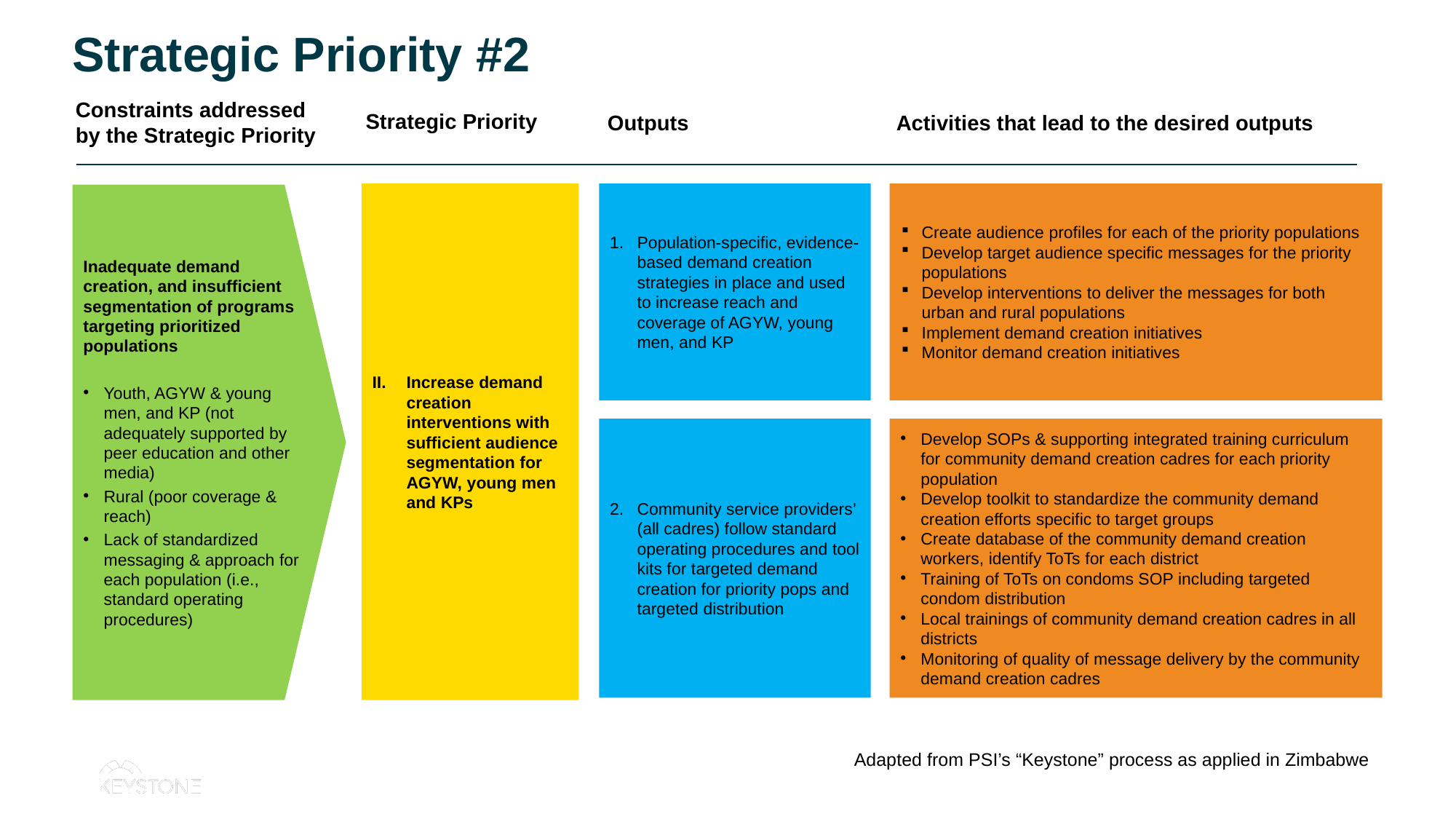

# Strategic Priority #2
Constraints addressed
by the Strategic Priority
Strategic Priority
Activities that lead to the desired outputs
Outputs
Increase demand creation interventions with sufficient audience segmentation for  AGYW, young men and KPs
Population-specific, evidence-based demand creation strategies in place and used to increase reach and coverage of AGYW, young men, and KP
Create audience profiles for each of the priority populations
Develop target audience specific messages for the priority populations
Develop interventions to deliver the messages for both urban and rural populations
Implement demand creation initiatives
Monitor demand creation initiatives
Inadequate demand creation, and insufficient segmentation of programs targeting prioritized populations

Youth, AGYW & young men, and KP (not adequately supported by peer education and other media)
Rural (poor coverage & reach)
Lack of standardized messaging & approach for each population (i.e., standard operating procedures)
Develop SOPs & supporting integrated training curriculum for community demand creation cadres for each priority population
Develop toolkit to standardize the community demand creation efforts specific to target groups
Create database of the community demand creation workers, identify ToTs for each district
Training of ToTs on condoms SOP including targeted condom distribution
Local trainings of community demand creation cadres in all districts
Monitoring of quality of message delivery by the community demand creation cadres
Community service providers’ (all cadres) follow standard operating procedures and tool kits for targeted demand creation for priority pops and targeted distribution
Adapted from PSI’s “Keystone” process as applied in Zimbabwe